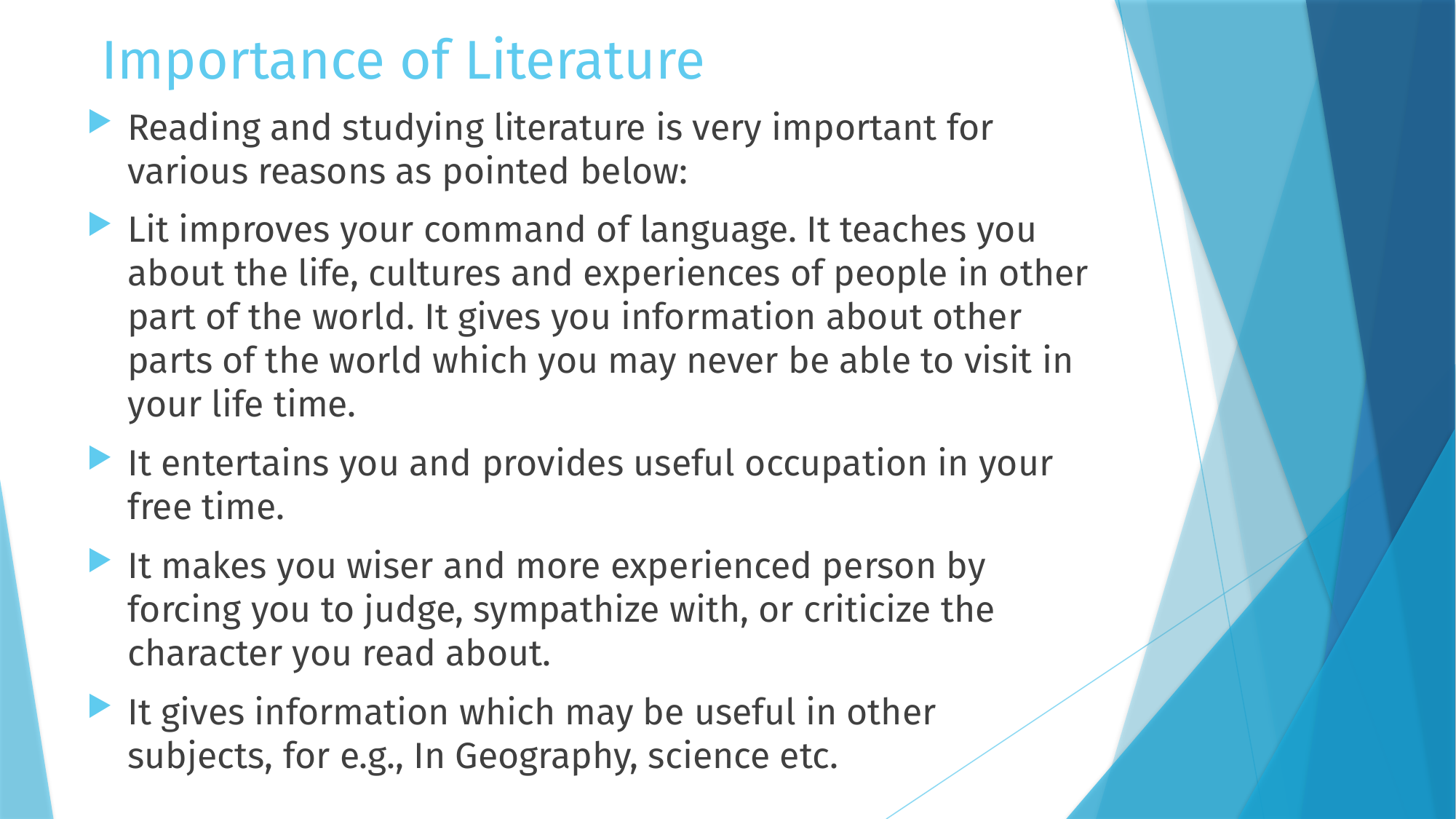

# Importance of Literature
Reading and studying literature is very important for various reasons as pointed below:
Lit improves your command of language. It teaches you about the life, cultures and experiences of people in other part of the world. It gives you information about other parts of the world which you may never be able to visit in your life time.
It entertains you and provides useful occupation in your free time.
It makes you wiser and more experienced person by forcing you to judge, sympathize with, or criticize the character you read about.
It gives information which may be useful in other subjects, for e.g., In Geography, science etc.